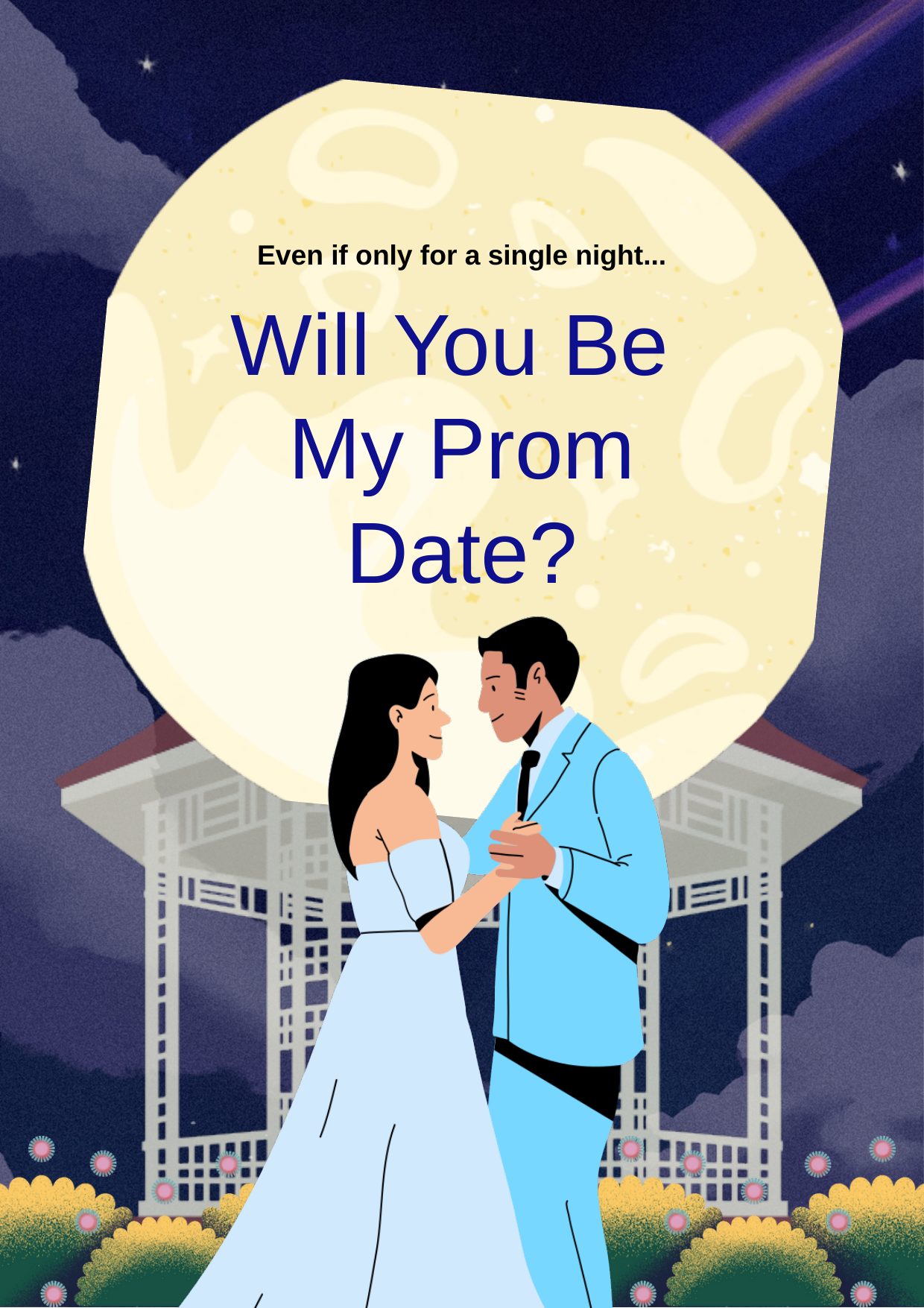

Even if only for a single night...
Will You Be
My Prom Date?